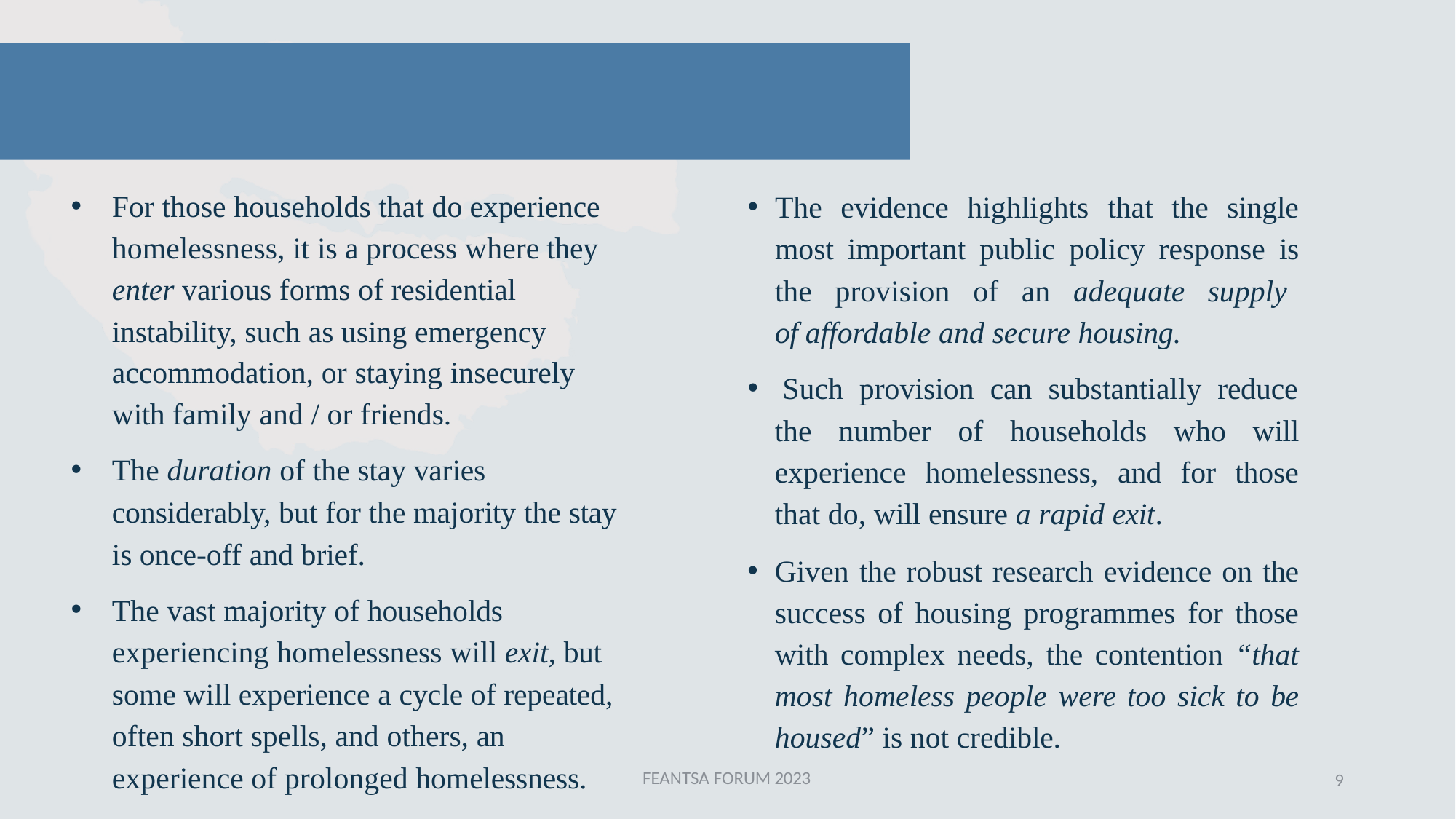

For those households that do experience homelessness, it is a process where they enter various forms of residential instability, such as using emergency accommodation, or staying insecurely with family and / or friends.
The duration of the stay varies considerably, but for the majority the stay is once-off and brief.
The vast majority of households experiencing homelessness will exit, but some will experience a cycle of repeated, often short spells, and others, an experience of prolonged homelessness.
The  evidence  highlights  that  the  single most important public policy response is the  provision  of  an  adequate  supply  of affordable and secure housing.
Such  provision  can  substantially  reduce
the  number  of  households  who  will experience  homelessness,  and  for  those that do, will ensure a rapid exit.
Given the robust research evidence on the success of housing programmes for those with complex needs, the contention “that most homeless people were too sick to be housed” is not credible.
FEANTSA FORUM 2023
9